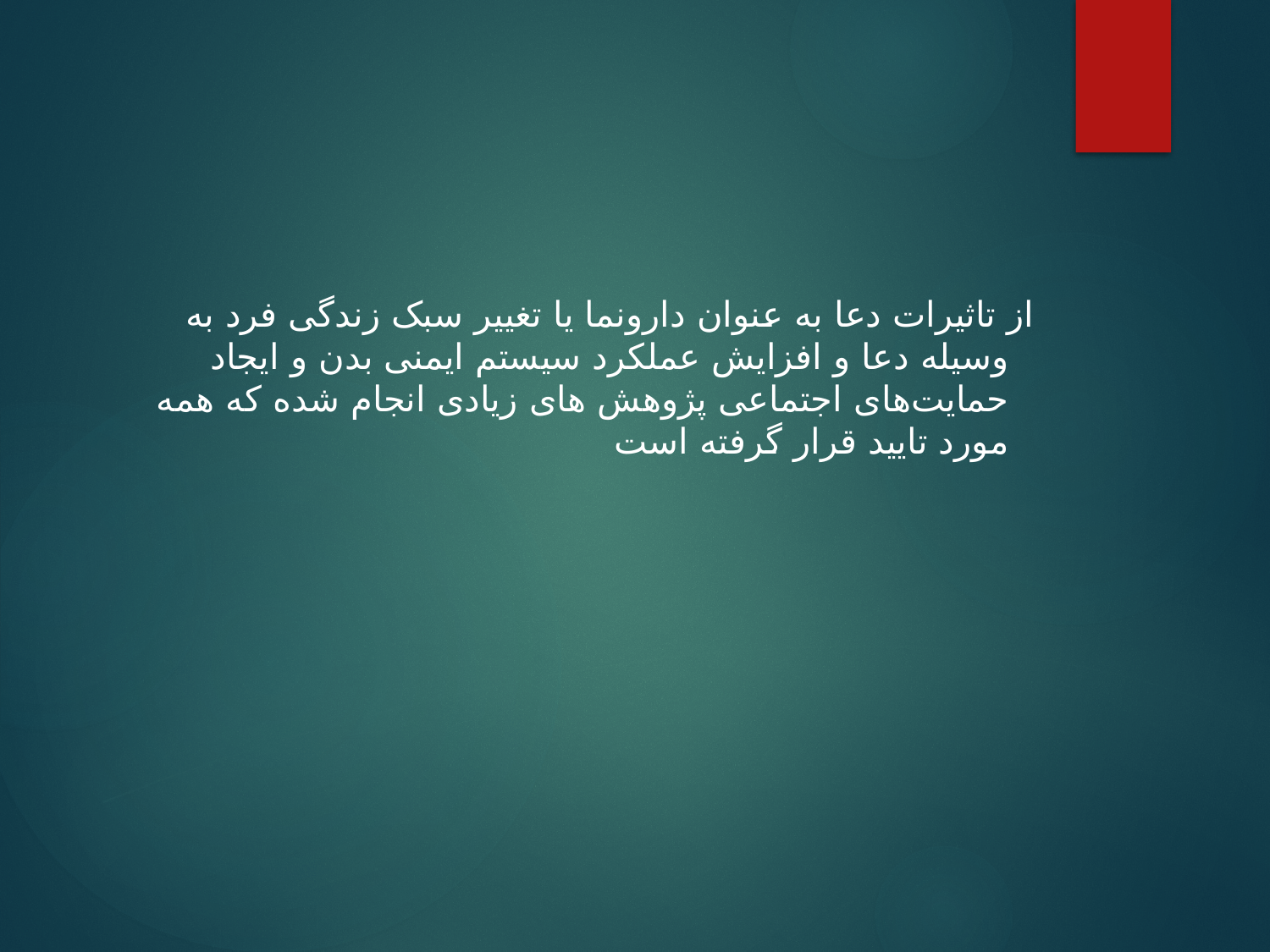

#
از تاثیرات دعا به عنوان دارونما یا تغییر سبک زندگی فرد به وسیله دعا و افزایش عملکرد سیستم ایمنی بدن و ایجاد حمایت‌های اجتماعی پژوهش های زیادی انجام شده که همه مورد تایید قرار گرفته است